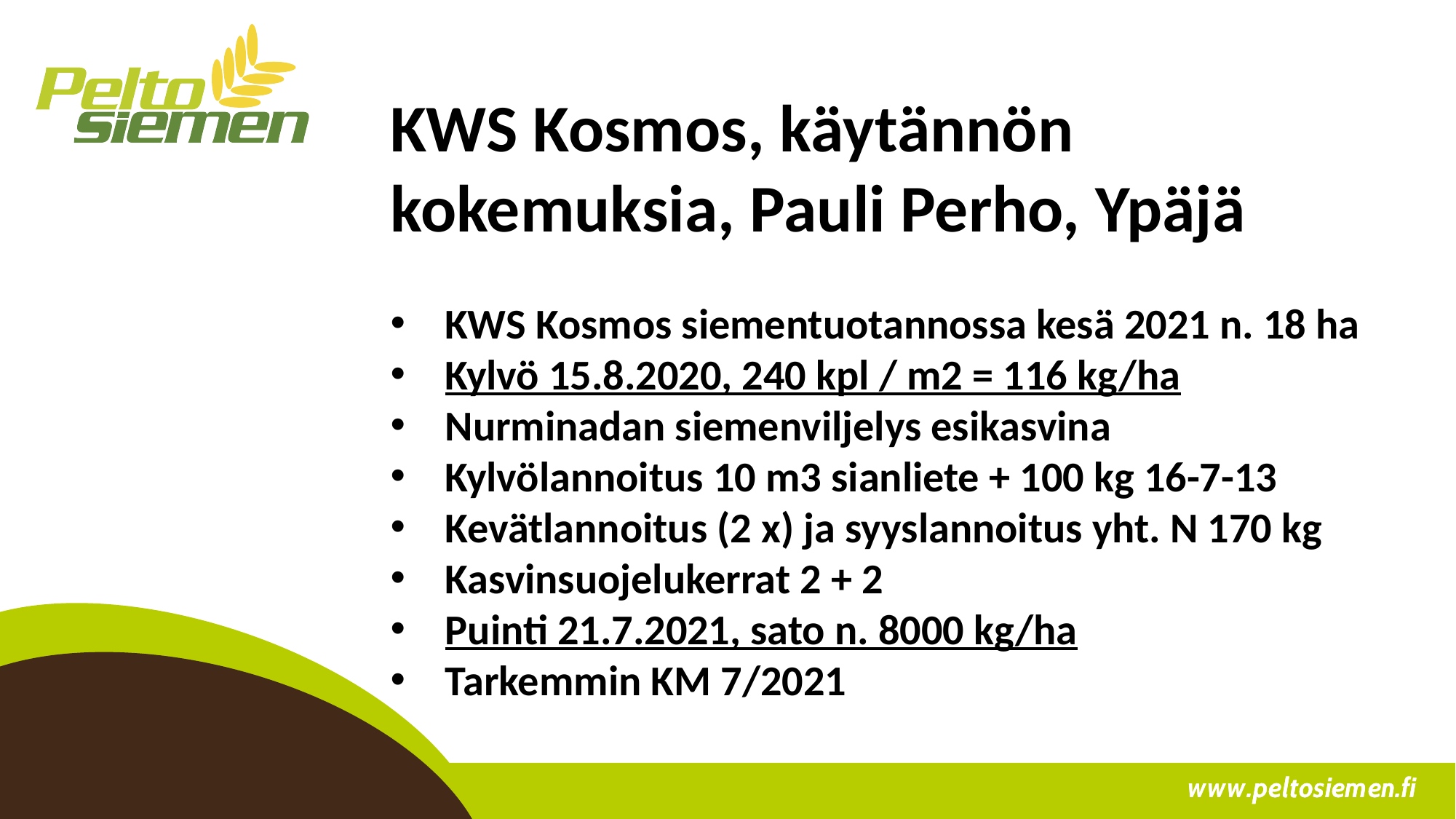

KWS Kosmos, käytännön kokemuksia, Pauli Perho, Ypäjä

KWS Kosmos siementuotannossa kesä 2021 n. 18 ha
Kylvö 15.8.2020, 240 kpl / m2 = 116 kg/ha
Nurminadan siemenviljelys esikasvina
Kylvölannoitus 10 m3 sianliete + 100 kg 16-7-13
Kevätlannoitus (2 x) ja syyslannoitus yht. N 170 kg
Kasvinsuojelukerrat 2 + 2
Puinti 21.7.2021, sato n. 8000 kg/ha
Tarkemmin KM 7/2021